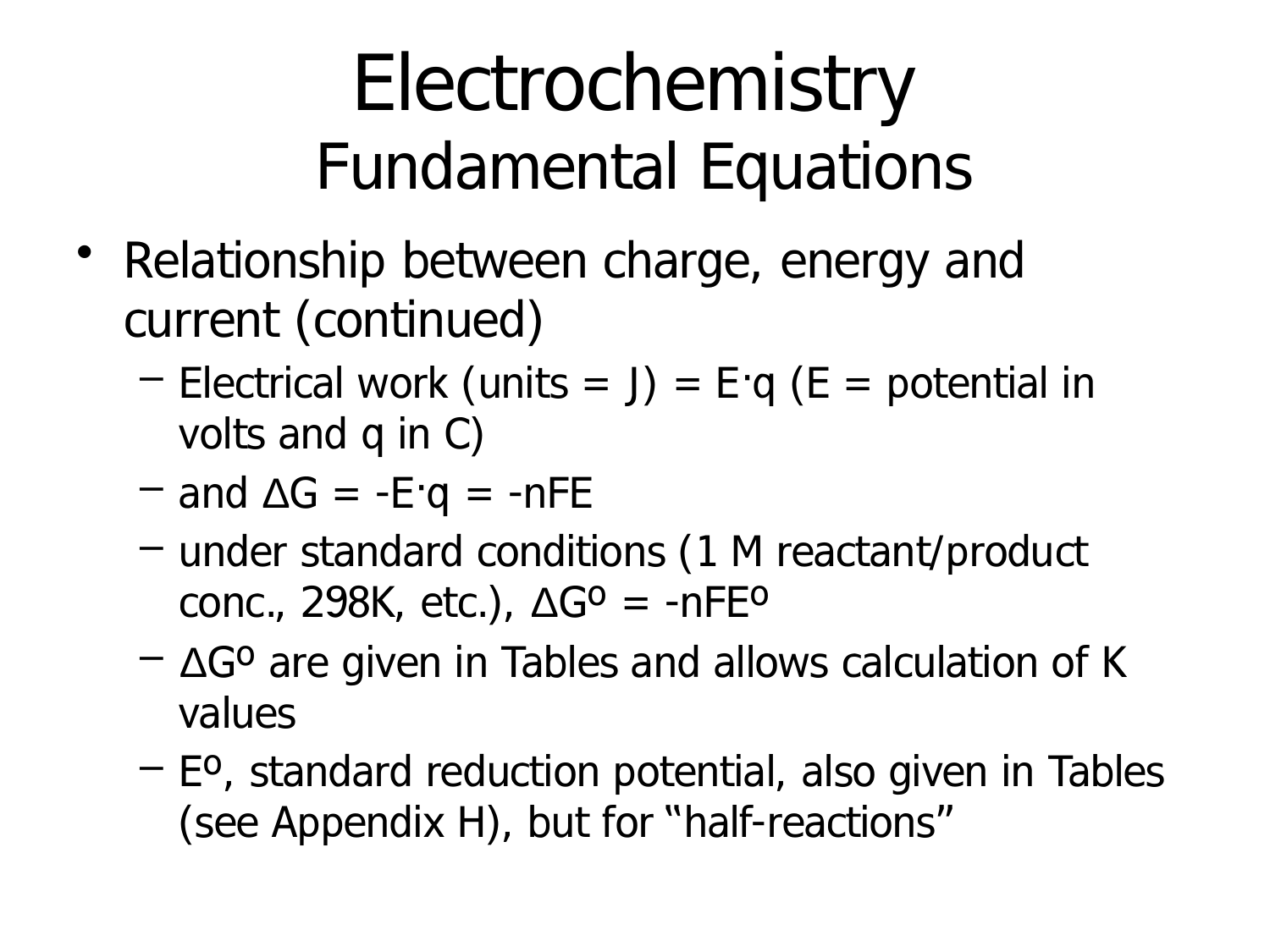

# Electrochemistry Fundamental Equations
Relationship between charge, energy and current (continued)
Electrical work (units = J) = E·q (E = potential in volts and q in C)
and ΔG = -E·q = -nFE
under standard conditions (1 M reactant/product conc., 298K, etc.), ΔGº = -nFEº
ΔGº are given in Tables and allows calculation of K values
Eº, standard reduction potential, also given in Tables (see Appendix H), but for “half-reactions”